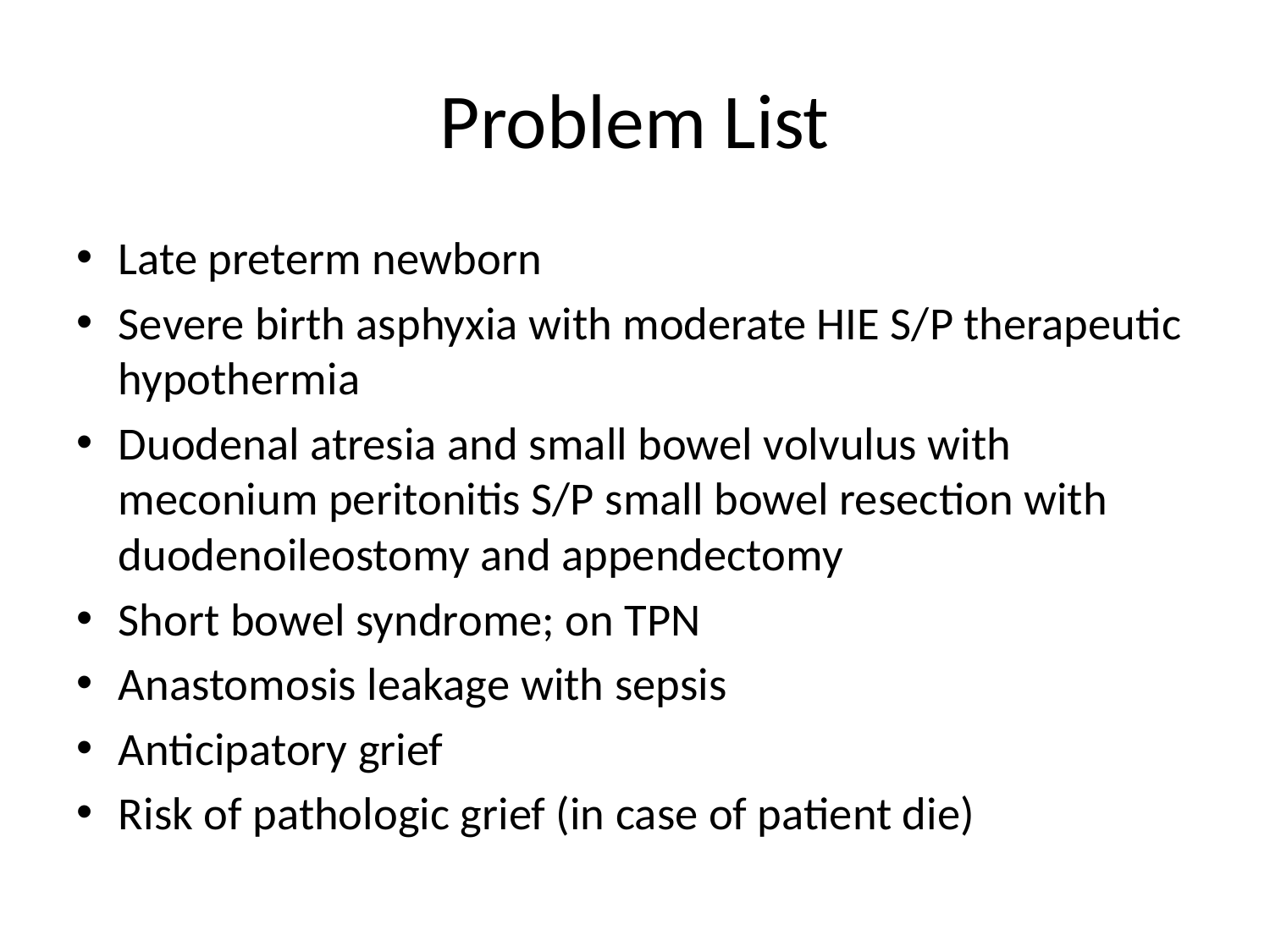

# Problem List
Late preterm newborn
Severe birth asphyxia with moderate HIE S/P therapeutic hypothermia
Duodenal atresia and small bowel volvulus with meconium peritonitis S/P small bowel resection with duodenoileostomy and appendectomy
Short bowel syndrome; on TPN
Anastomosis leakage with sepsis
Anticipatory grief
Risk of pathologic grief (in case of patient die)